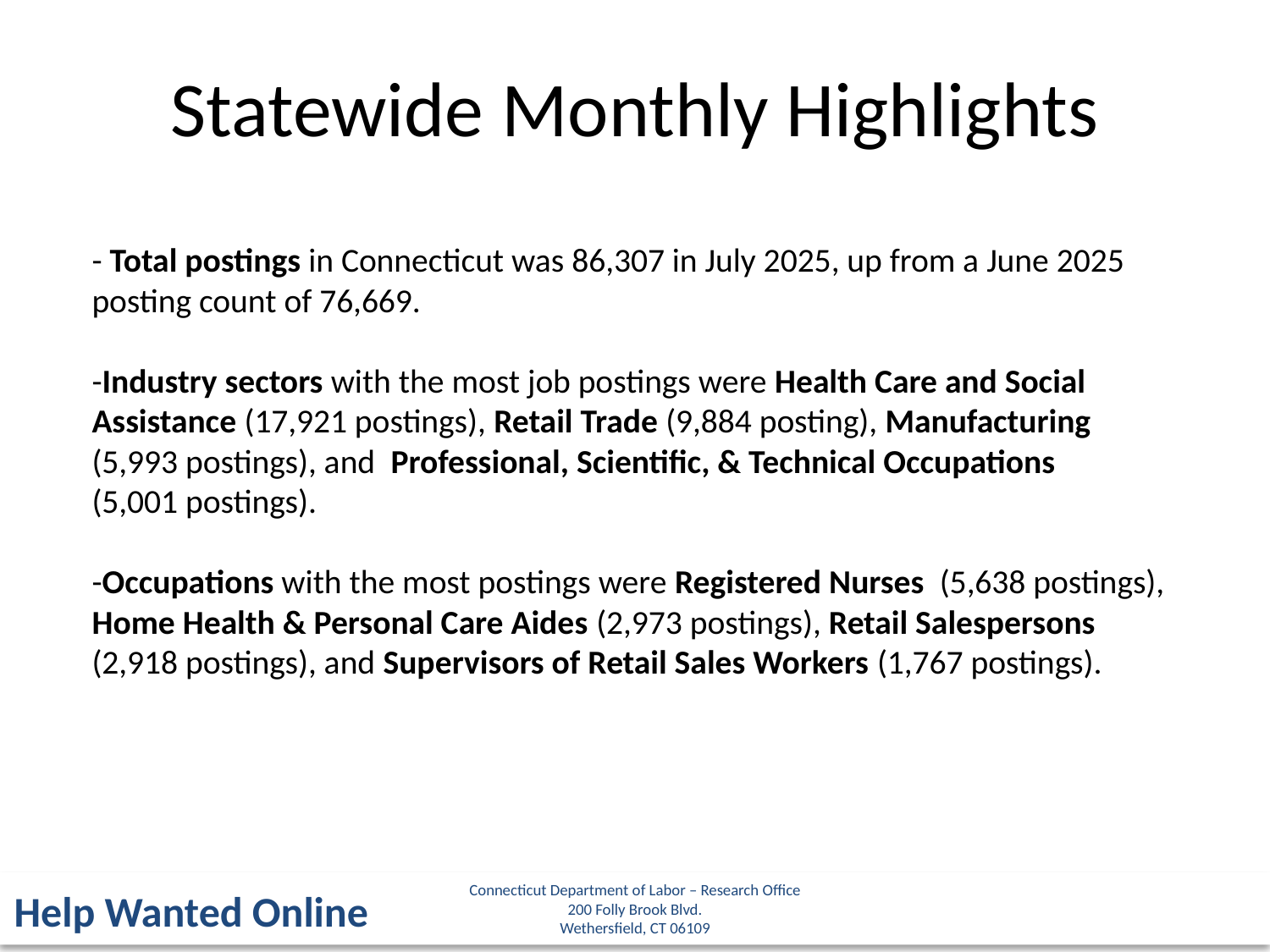

Statewide Monthly Highlights
- Total postings in Connecticut was 86,307 in July 2025, up from a June 2025 posting count of 76,669.
-Industry sectors with the most job postings were Health Care and Social Assistance (17,921 postings), Retail Trade (9,884 posting), Manufacturing (5,993 postings), and  Professional, Scientific, & Technical Occupations
(5,001 postings).
-Occupations with the most postings were Registered Nurses  (5,638 postings), Home Health & Personal Care Aides (2,973 postings), Retail Salespersons (2,918 postings), and Supervisors of Retail Sales Workers (1,767 postings).
Connecticut Department of Labor – Research Office
200 Folly Brook Blvd.
Wethersfield, CT 06109
Help Wanted Online
5